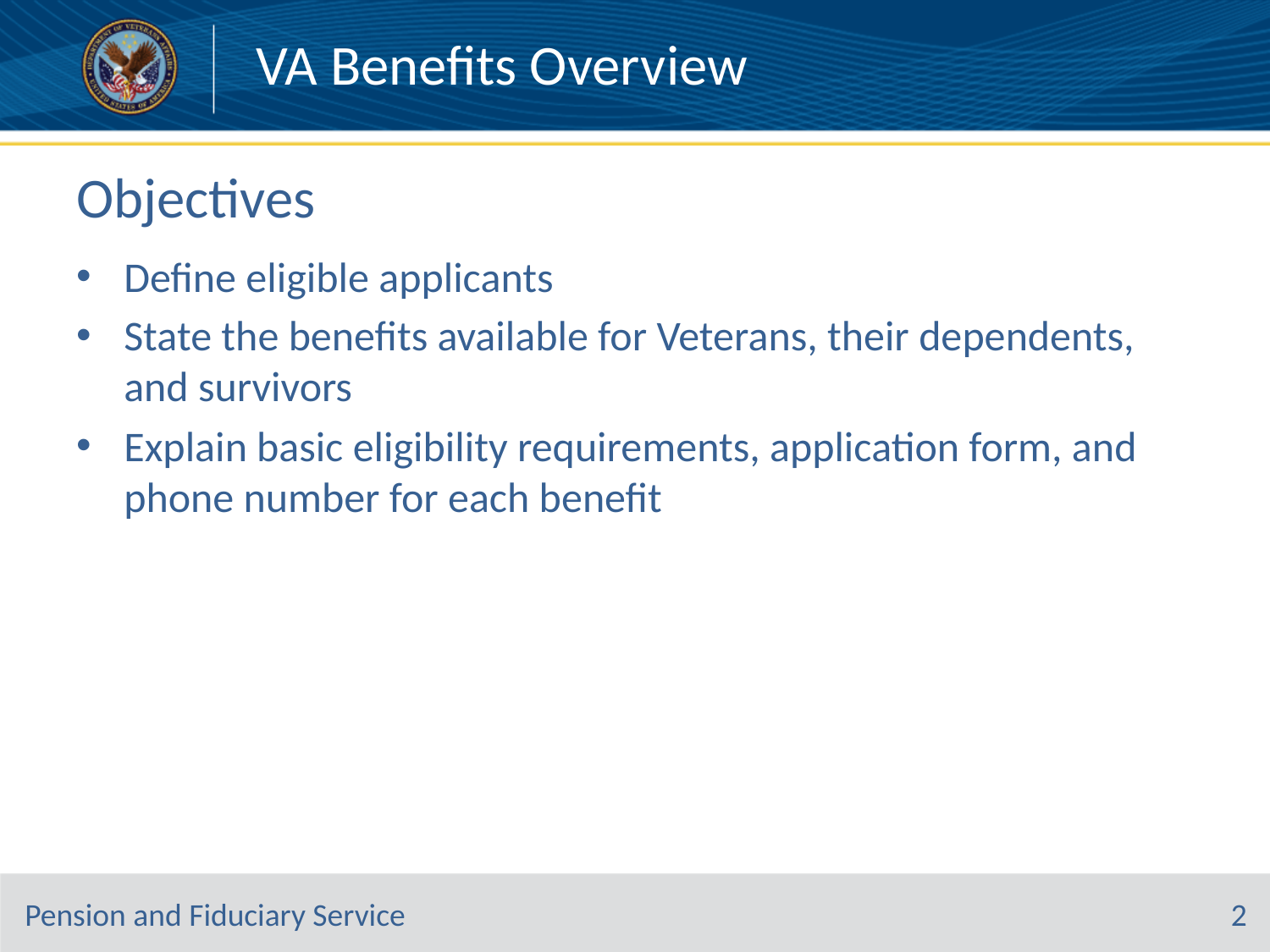

# Objectives
Define eligible applicants
State the benefits available for Veterans, their dependents, and survivors
Explain basic eligibility requirements, application form, and phone number for each benefit
2